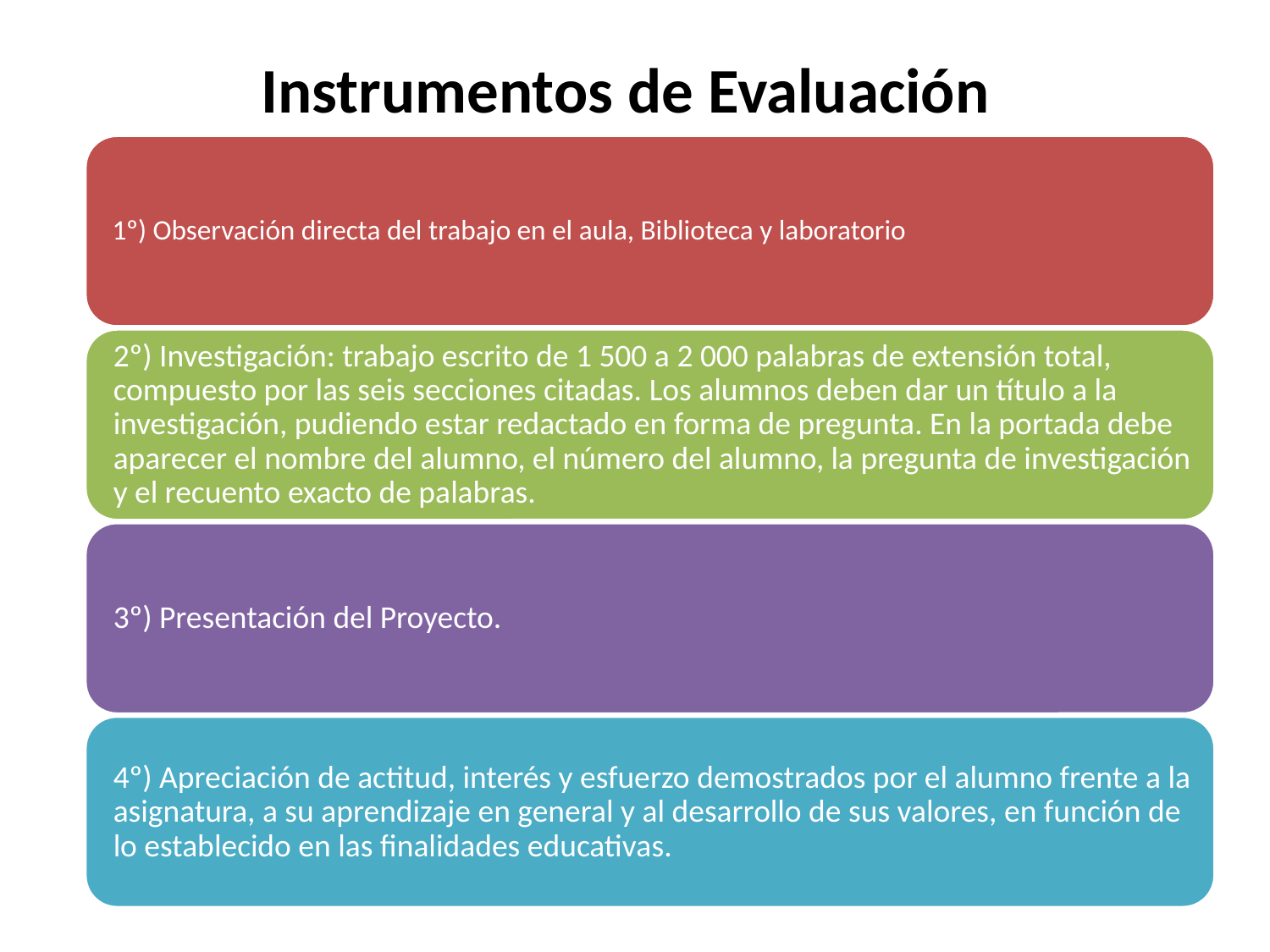

Instrumentos de Evaluación
1º) Observación directa del trabajo en el aula, Biblioteca y laboratorio
2º) Investigación: trabajo escrito de 1 500 a 2 000 palabras de extensión total, compuesto por las seis secciones citadas. Los alumnos deben dar un título a la investigación, pudiendo estar redactado en forma de pregunta. En la portada debe aparecer el nombre del alumno, el número del alumno, la pregunta de investigación y el recuento exacto de palabras.
3º) Presentación del Proyecto.
4º) Apreciación de actitud, interés y esfuerzo demostrados por el alumno frente a la asignatura, a su aprendizaje en general y al desarrollo de sus valores, en función de lo establecido en las finalidades educativas.